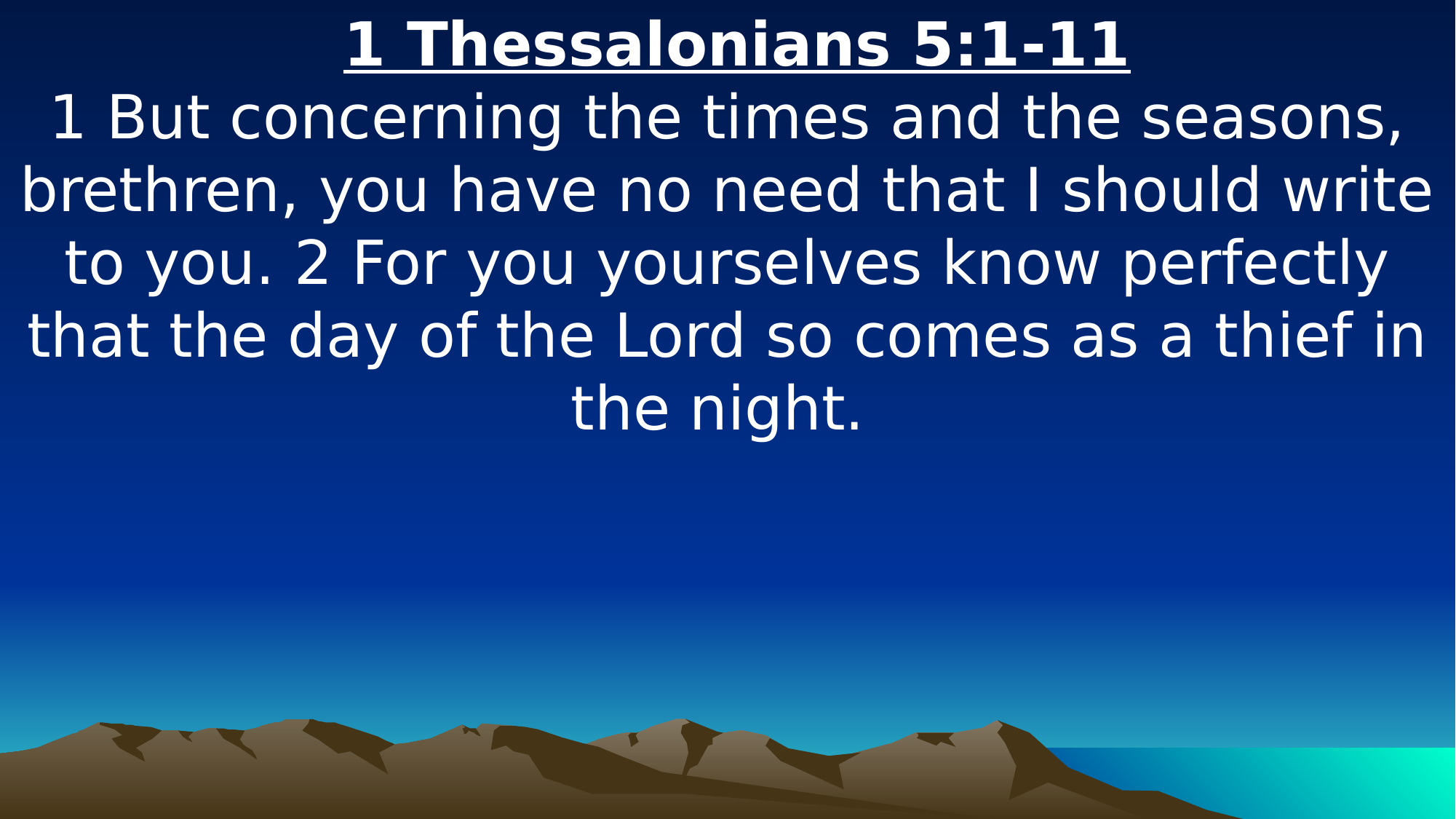

1 Thessalonians 5:1-11
1 But concerning the times and the seasons, brethren, you have no need that I should write to you. 2 For you yourselves know perfectly that the day of the Lord so comes as a thief in the night.